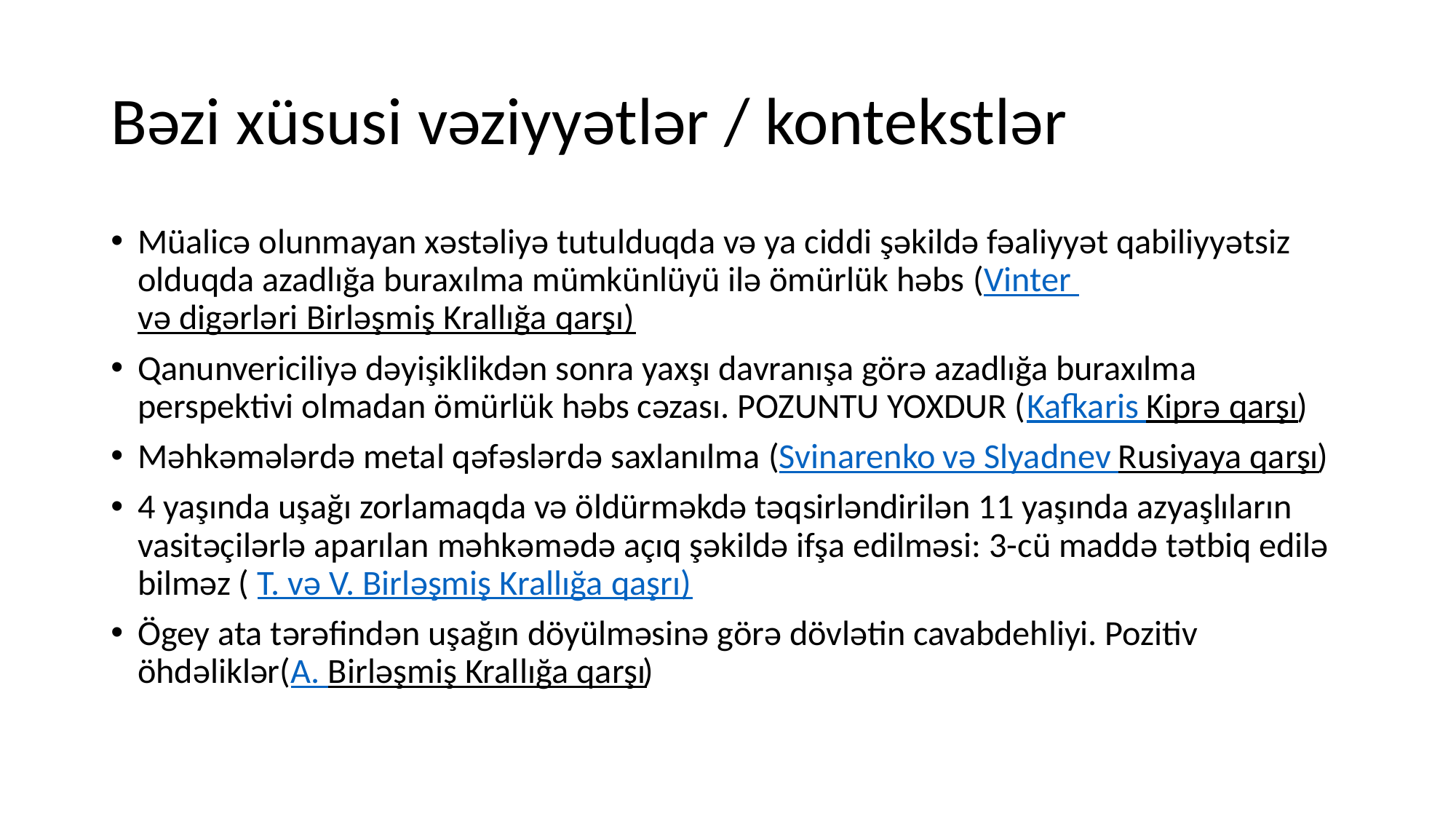

# Bəzi xüsusi vəziyyətlər / kontekstlər
Müalicə olunmayan xəstəliyə tutulduqda və ya ciddi şəkildə fəaliyyət qabiliyyətsiz olduqda azadlığa buraxılma mümkünlüyü ilə ömürlük həbs (Vinter və digərləri Birləşmiş Krallığa qarşı)
Qanunvericiliyə dəyişiklikdən sonra yaxşı davranışa görə azadlığa buraxılma perspektivi olmadan ömürlük həbs cəzası. POZUNTU YOXDUR (Kafkaris Kiprə qarşı)
Məhkəmələrdə metal qəfəslərdə saxlanılma (Svinarenko və Slyadnev Rusiyaya qarşı)
4 yaşında uşağı zorlamaqda və öldürməkdə təqsirləndirilən 11 yaşında azyaşlıların vasitəçilərlə aparılan məhkəmədə açıq şəkildə ifşa edilməsi: 3-cü maddə tətbiq edilə bilməz ( T. və V. Birləşmiş Krallığa qaşrı)
Ögey ata tərəfindən uşağın döyülməsinə görə dövlətin cavabdehliyi. Pozitiv öhdəliklər(A. Birləşmiş Krallığa qarşı)